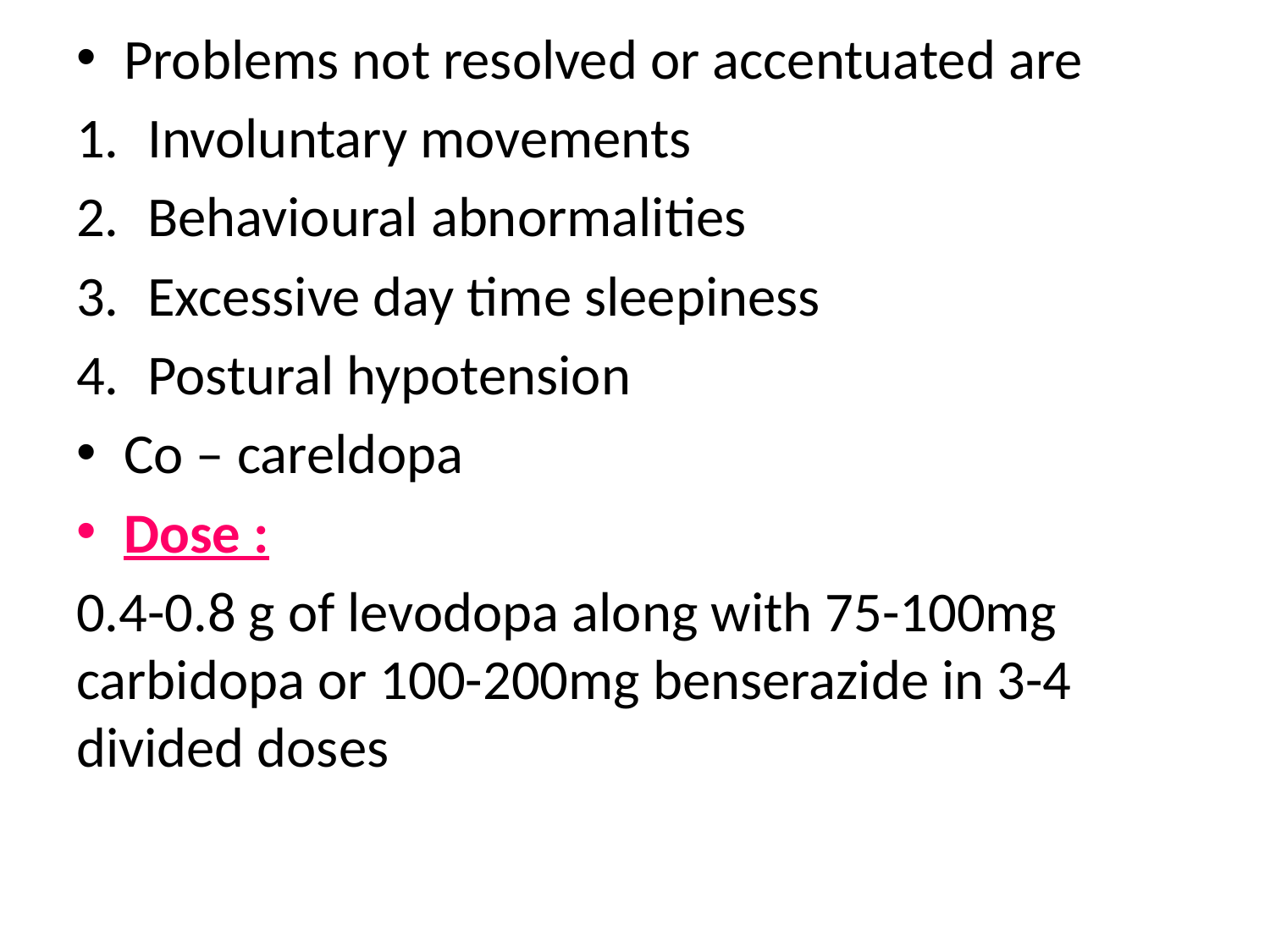

Problems not resolved or accentuated are
Involuntary movements
Behavioural abnormalities
Excessive day time sleepiness
Postural hypotension
Co – careldopa
Dose :
0.4-0.8 g of levodopa along with 75-100mg carbidopa or 100-200mg benserazide in 3-4 divided doses